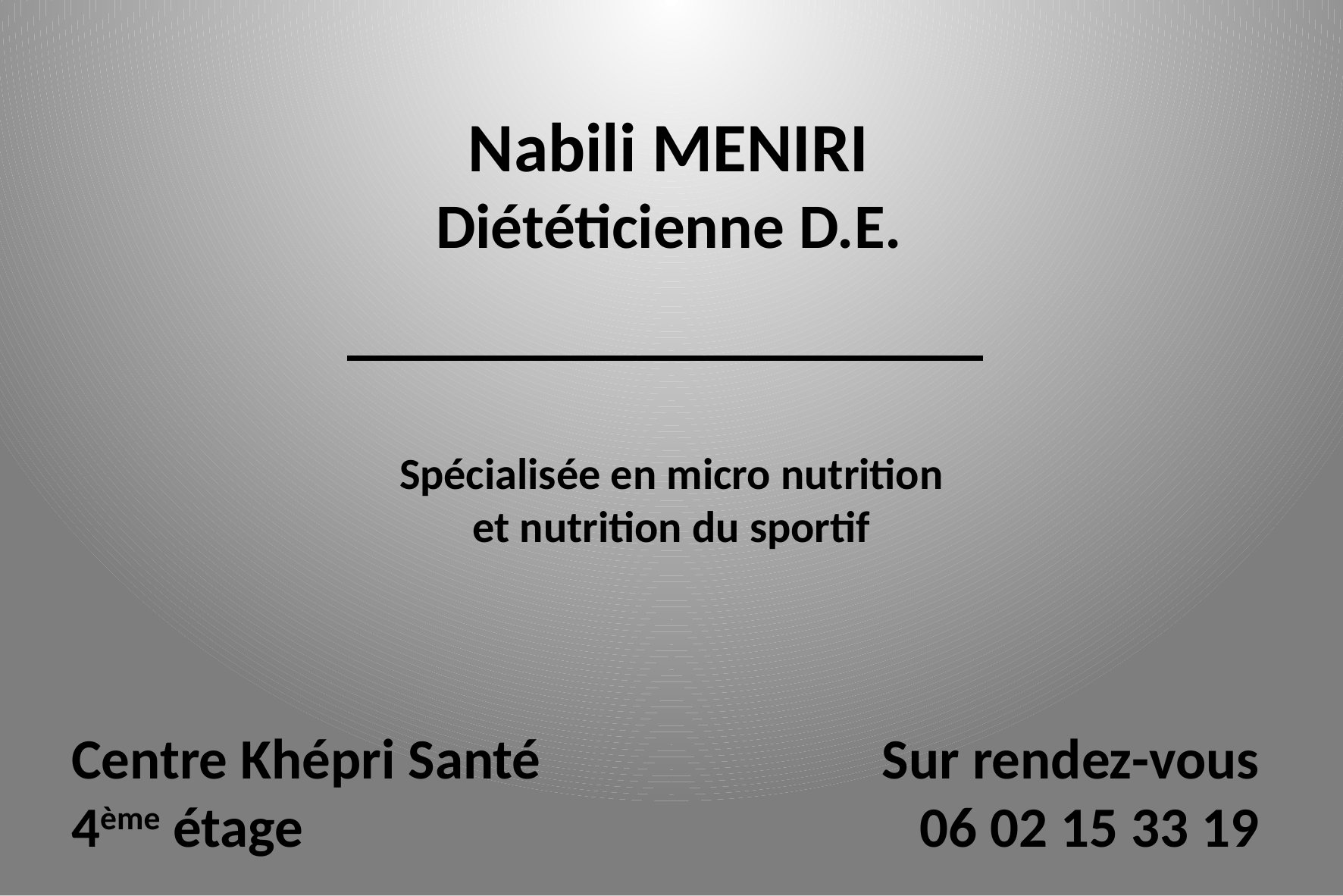

Nabili MENIRI
Diététicienne D.E.
Spécialisée en micro nutrition
et nutrition du sportif
Centre Khépri Santé
4ème étage
Sur rendez-vous
06 02 15 33 19